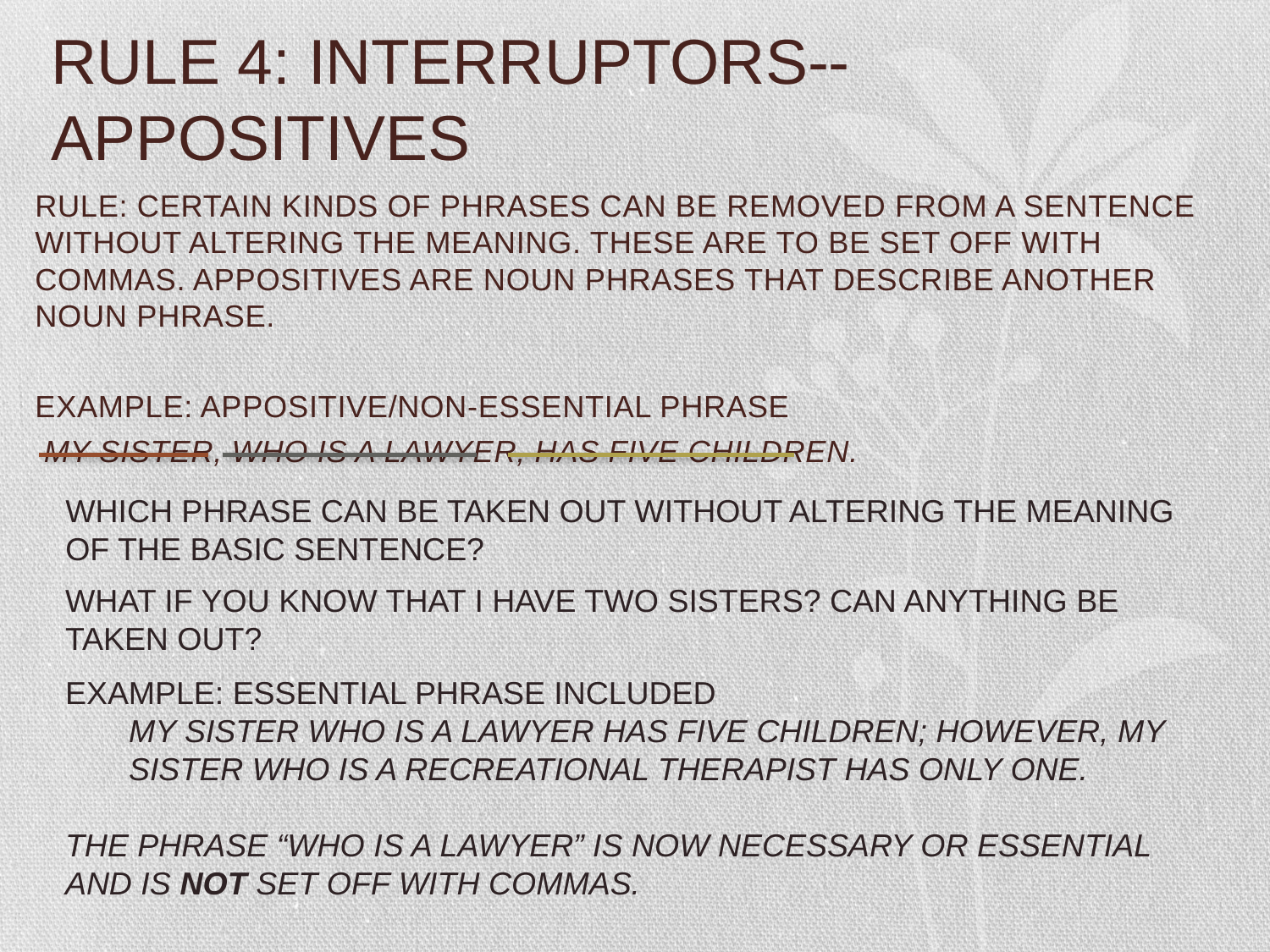

# RULE 4: INTERRUPTORS--APPOSITIVES
RULE: CERTAIN KINDS OF PHRASES CAN BE REMOVED FROM A SENTENCE WITHOUT ALTERING THE MEANING. THESE ARE TO BE SET OFF WITH COMMAS. APPOSITIVES ARE NOUN PHRASES THAT DESCRIBE ANOTHER NOUN PHRASE.

EXAMPLE: APPOSITIVE/NON-ESSENTIAL PHRASE
 MY SISTER, WHO IS A LAWYER, HAS FIVE CHILDREN.
WHICH PHRASE CAN BE TAKEN OUT WITHOUT ALTERING THE MEANING OF THE BASIC SENTENCE?
WHAT IF YOU KNOW THAT I HAVE TWO SISTERS? CAN ANYTHING BE TAKEN OUT?
EXAMPLE: ESSENTIAL PHRASE INCLUDED
MY SISTER WHO IS A LAWYER HAS FIVE CHILDREN; HOWEVER, MY SISTER WHO IS A RECREATIONAL THERAPIST HAS ONLY ONE.

THE PHRASE “WHO IS A LAWYER” IS NOW NECESSARY OR ESSENTIAL AND IS NOT SET OFF WITH COMMAS.